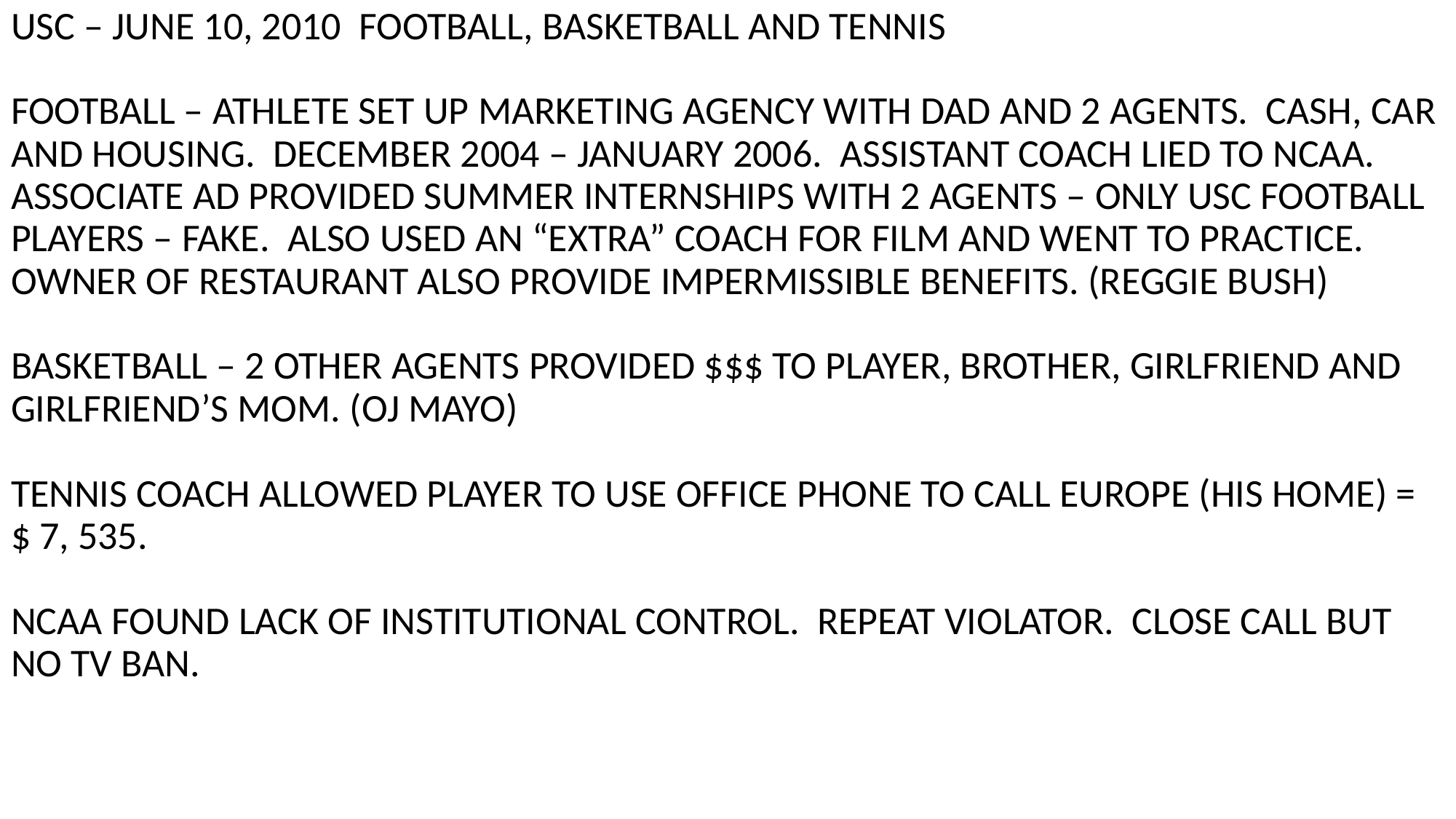

# USC – JUNE 10, 2010  FOOTBALL, BASKETBALL AND TENNIS FOOTBALL – ATHLETE SET UP MARKETING AGENCY WITH DAD AND 2 AGENTS.  CASH, CAR AND HOUSING.  DECEMBER 2004 – JANUARY 2006.  ASSISTANT COACH LIED TO NCAA.  ASSOCIATE AD PROVIDED SUMMER INTERNSHIPS WITH 2 AGENTS – ONLY USC FOOTBALL PLAYERS – FAKE.  ALSO USED AN “EXTRA” COACH FOR FILM AND WENT TO PRACTICE.  OWNER OF RESTAURANT ALSO PROVIDE IMPERMISSIBLE BENEFITS. (REGGIE BUSH) BASKETBALL – 2 OTHER AGENTS PROVIDED $$$ TO PLAYER, BROTHER, GIRLFRIEND AND GIRLFRIEND’S MOM. (OJ MAYO) TENNIS COACH ALLOWED PLAYER TO USE OFFICE PHONE TO CALL EUROPE (HIS HOME) = $ 7, 535. NCAA FOUND LACK OF INSTITUTIONAL CONTROL.  REPEAT VIOLATOR.  CLOSE CALL BUT NO TV BAN.